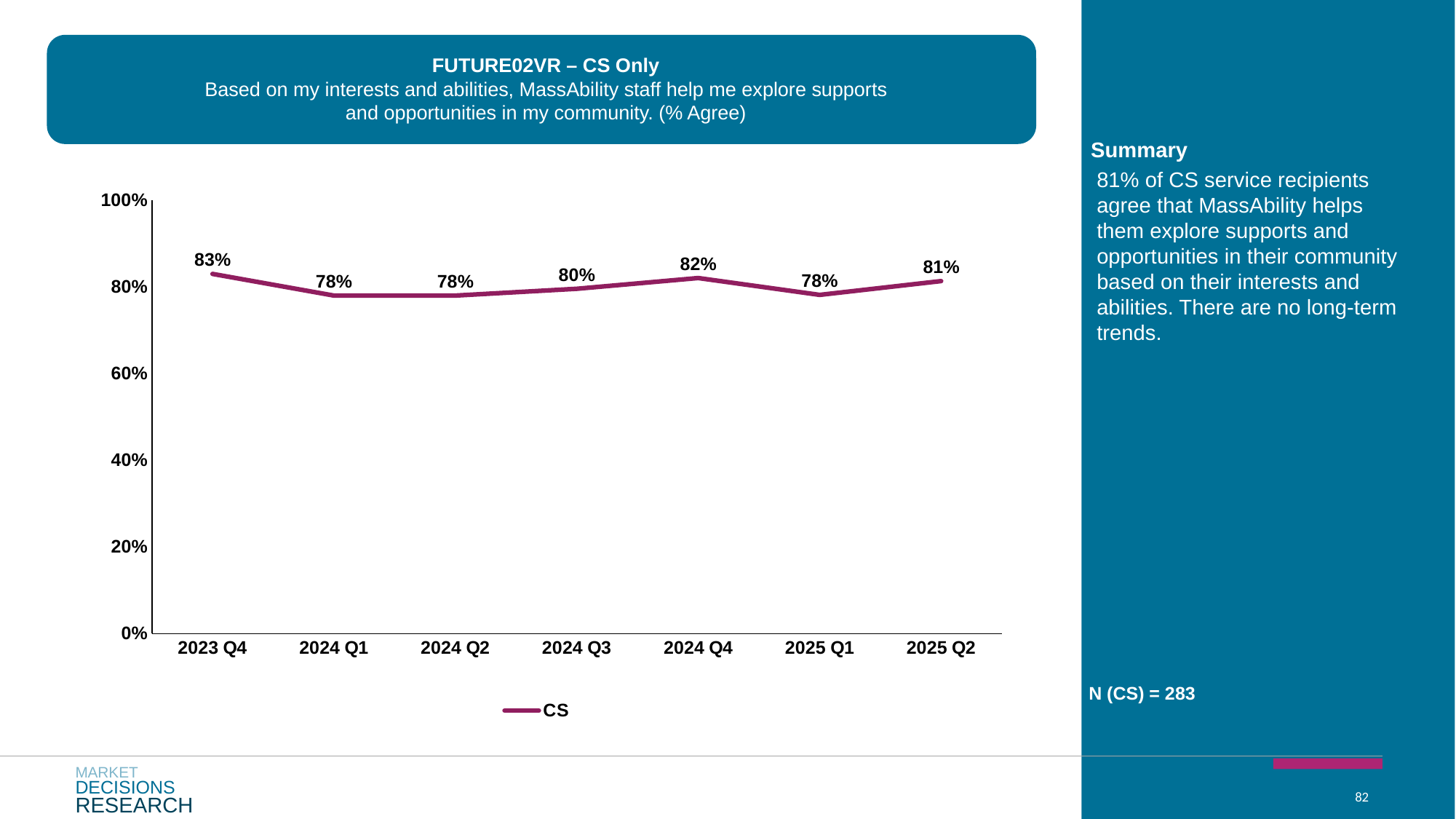

FUTURE02VR – CS Only
Based on my interests and abilities, MassAbility staff help me explore supports and opportunities in my community. (% Agree)
Summary

### Chart

| Category | CS |
|---|---|
| 2023 Q4 | 0.83 |
| 2024 Q1 | 0.78 |
| 2024 Q2 | 0.78 |
| 2024 Q3 | 0.7956043210256178 |
| 2024 Q4 | 0.820471884030631 |
| 2025 Q1 | 0.7816084836393056 |
| 2025 Q2 | 0.8134289982788396 |
81% of CS service recipients agree that MassAbility helps them explore supports and opportunities in their community based on their interests and abilities. There are no long-term trends.
N (CS) = 283
MARKET
DECISIONS
RESEARCH